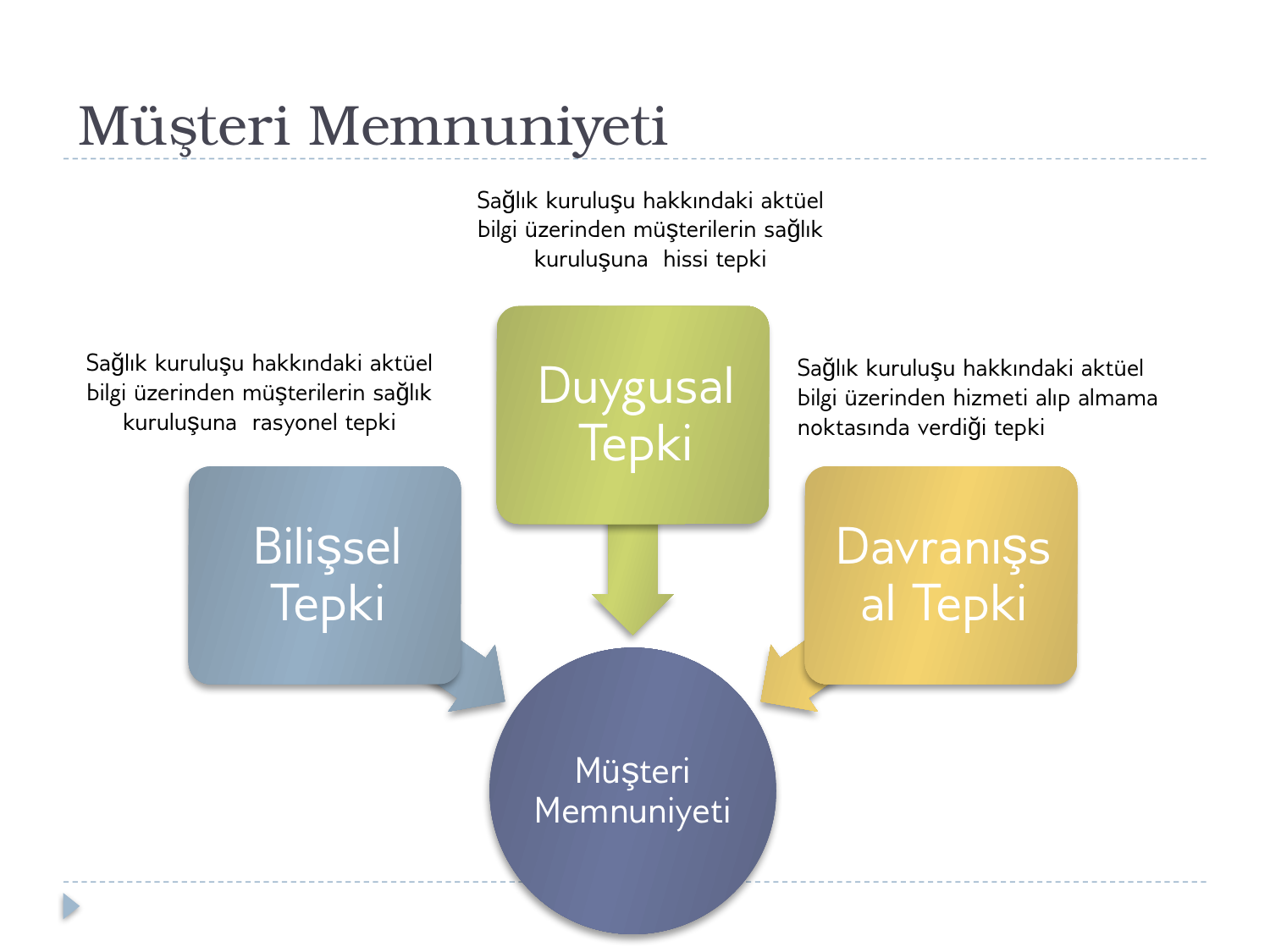

# Müşteri Memnuniyeti
Sağlık kuruluşu hakkındaki aktüel bilgi üzerinden müşterilerin sağlık kuruluşuna  hissi tepki
Müşteri Memnuniyeti
Bilişsel Tepki
Duygusal Tepki
Davranışsal Tepki
Sağlık kuruluşu hakkındaki aktüel bilgi üzerinden müşterilerin sağlık kuruluşuna  rasyonel tepki
Sağlık kuruluşu hakkındaki aktüel bilgi üzerinden hizmeti alıp almama noktasında verdiği tepki